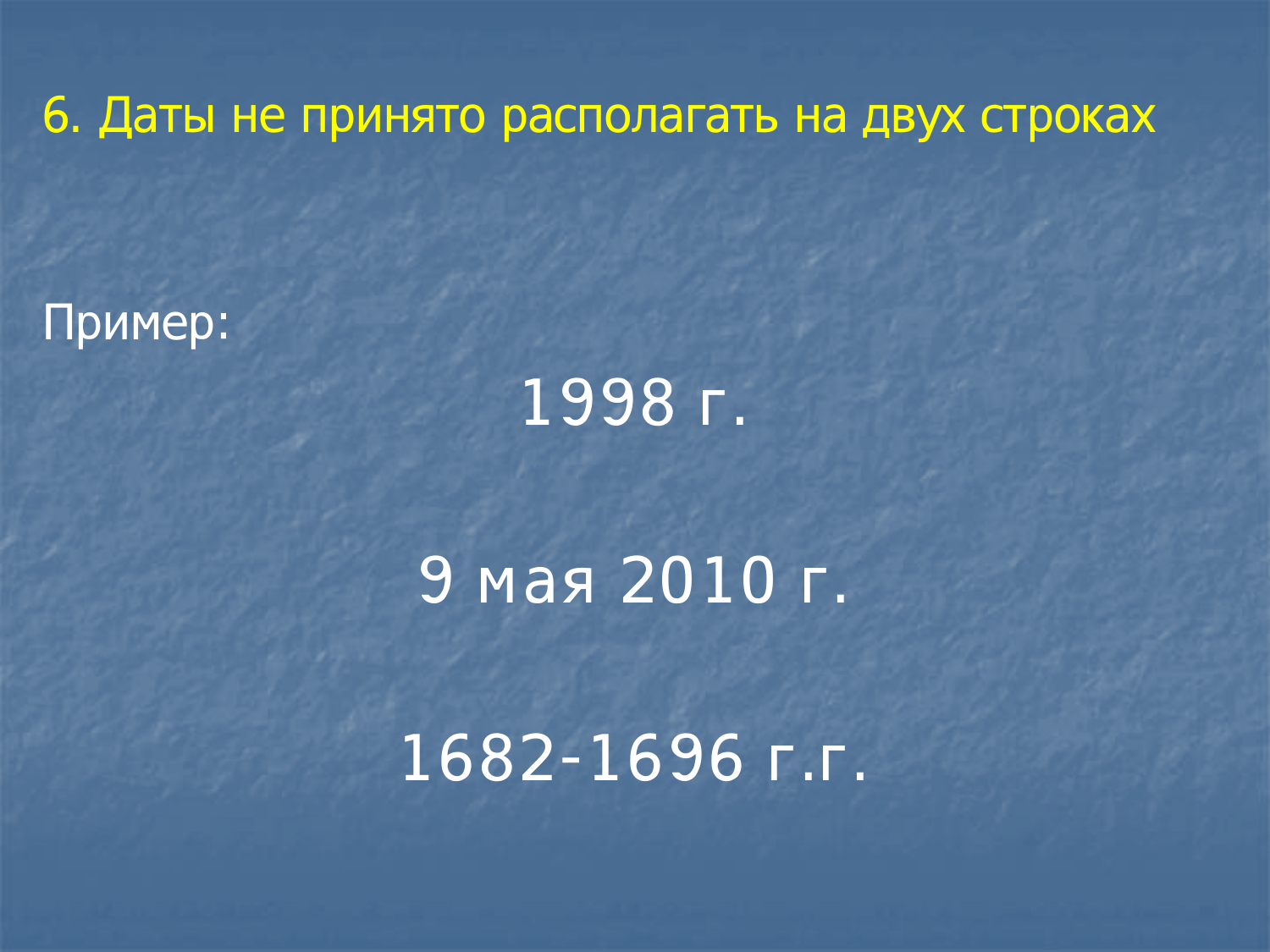

6. Даты не принято располагать на двух строках

Пример:
1998 г.

9 мая 2010 г.

1682-1696 г.г.